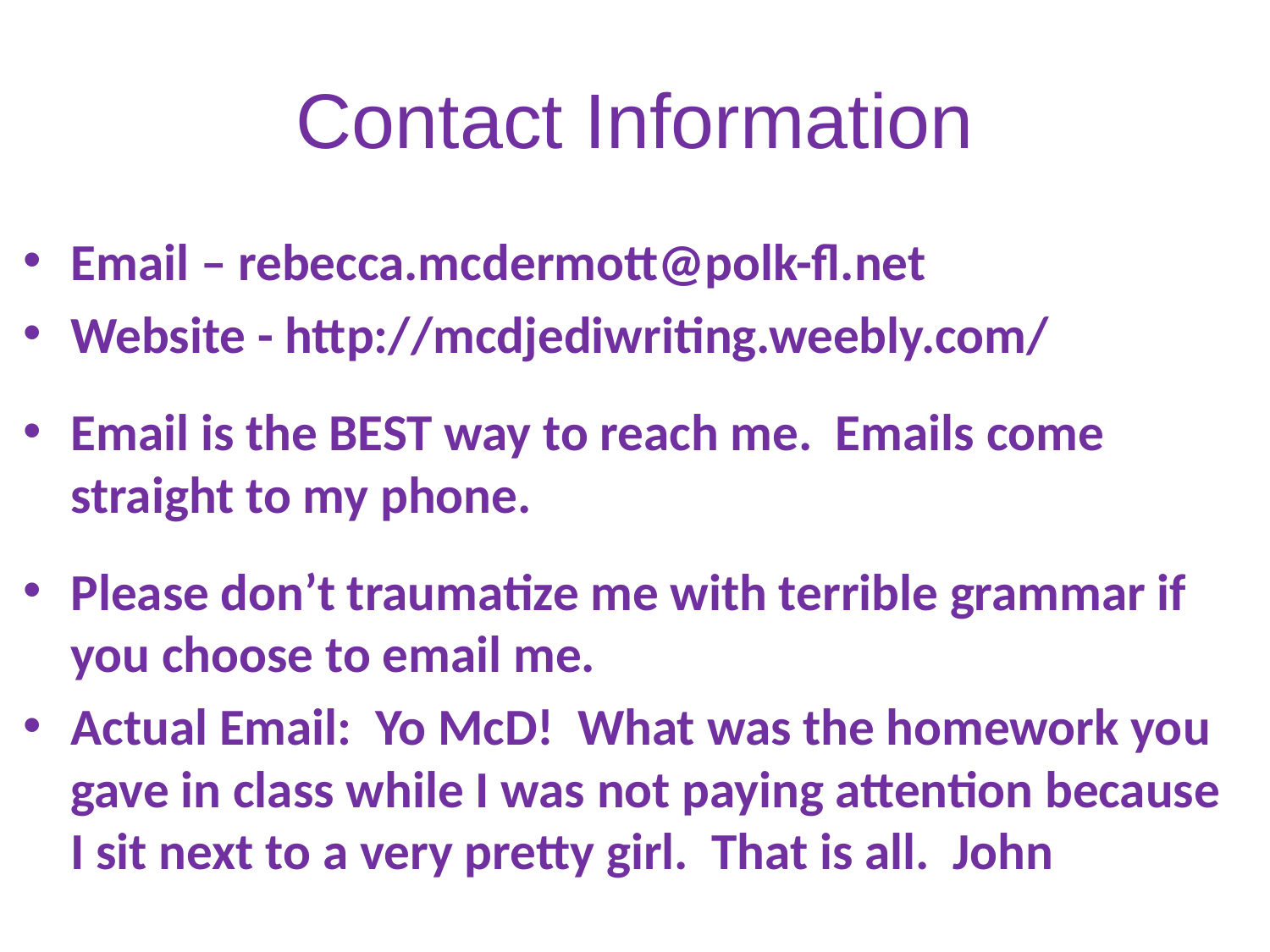

# Contact Information
Email – rebecca.mcdermott@polk-fl.net
Website - http://mcdjediwriting.weebly.com/

Email is the BEST way to reach me.  Emails come straight to my phone.

Please don’t traumatize me with terrible grammar if you choose to email me.
Actual Email:  Yo McD!  What was the homework you gave in class while I was not paying attention because I sit next to a very pretty girl.  That is all.  John